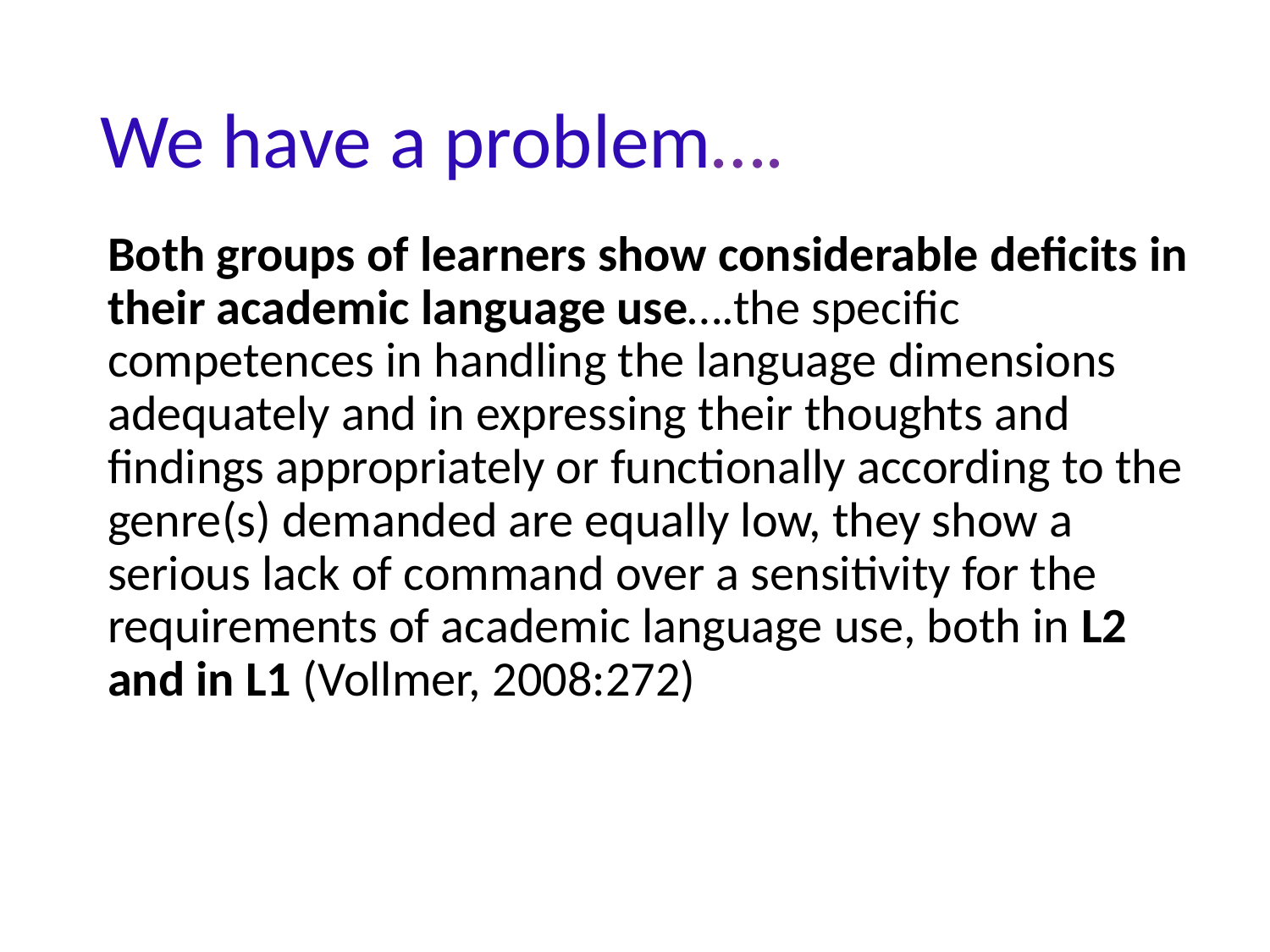

# We have a problem….
Both groups of learners show considerable deficits in their academic language use….the specific competences in handling the language dimensions adequately and in expressing their thoughts and findings appropriately or functionally according to the genre(s) demanded are equally low, they show a serious lack of command over a sensitivity for the requirements of academic language use, both in L2 and in L1 (Vollmer, 2008:272)